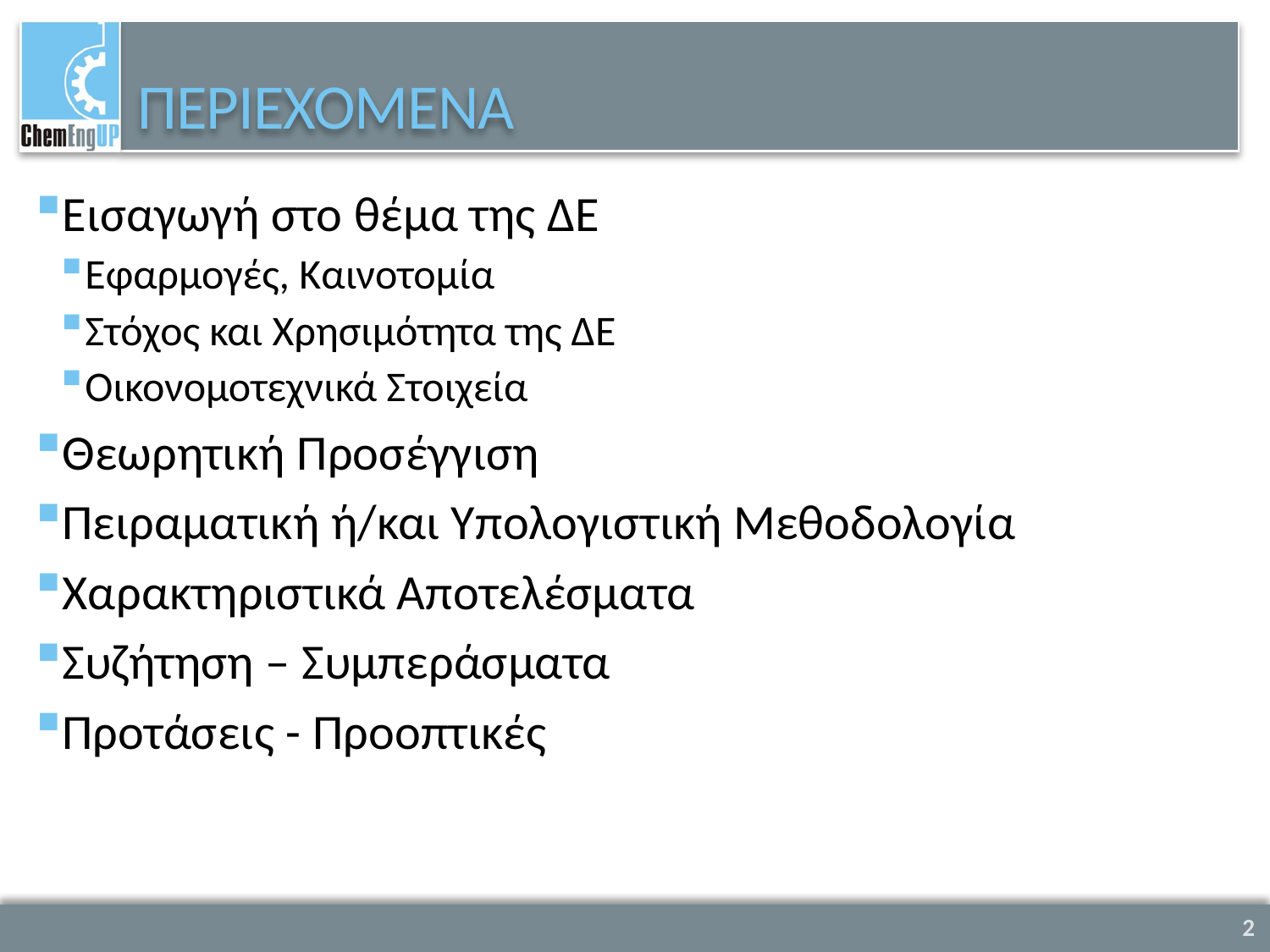

# ΠΕΡΙΕΧΟΜΕΝΑ
Εισαγωγή στο θέμα της ΔΕ
Εφαρμογές, Καινοτομία
Στόχος και Χρησιμότητα της ΔΕ
Οικονομοτεχνικά Στοιχεία
Θεωρητική Προσέγγιση
Πειραματική ή/και Υπολογιστική Μεθοδολογία
Χαρακτηριστικά Αποτελέσματα
Συζήτηση – Συμπεράσματα
Προτάσεις - Προοπτικές

2